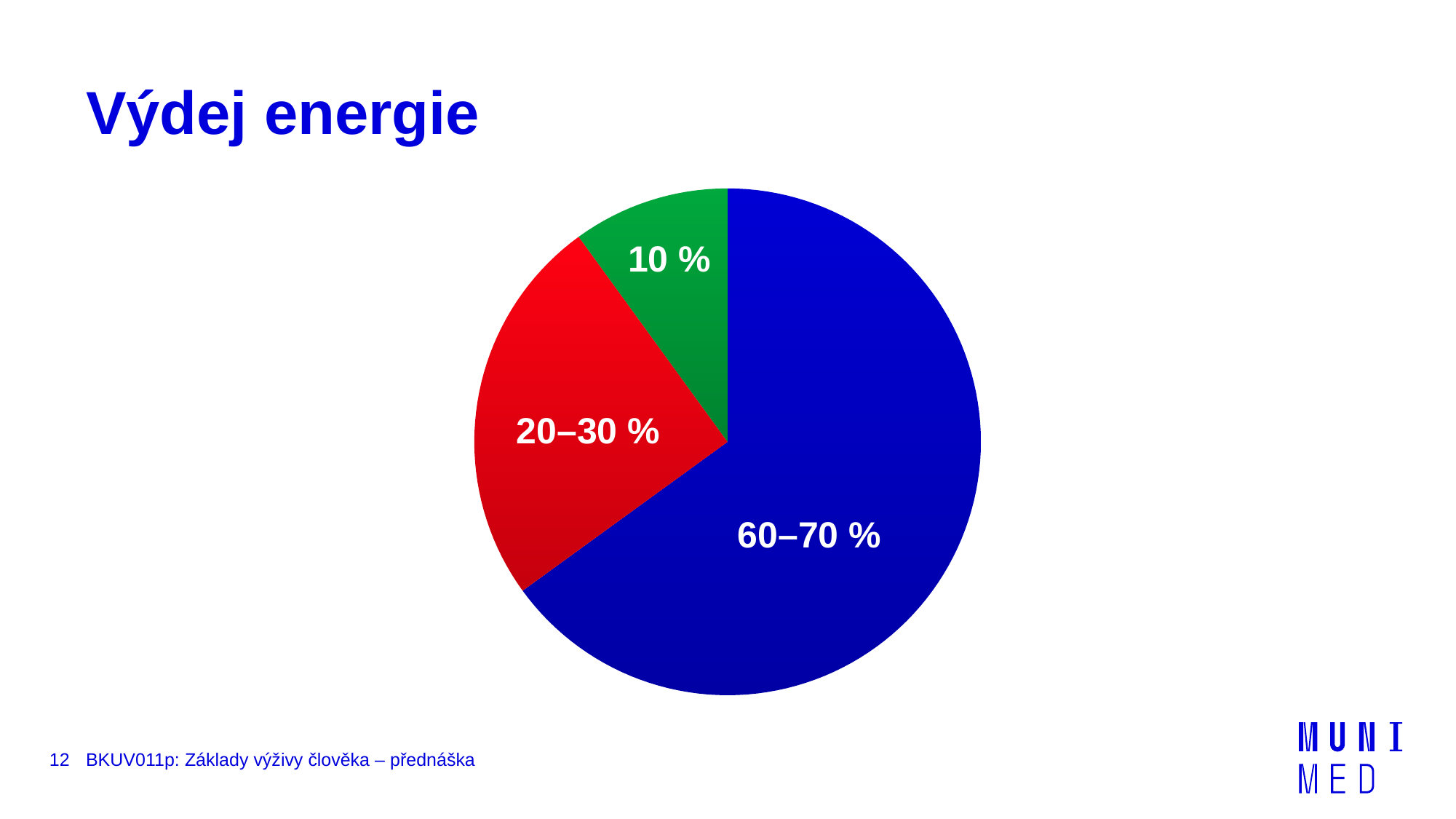

# Výdej energie

### Chart

| Category | Prodej |
|---|---|
| BMR | 0.65 |
| fyzická aktivita | 0.25 |
| termický efekt stravy | 0.1 |
10 %
20–30 %
60–70 %
12
BKUV011p: Základy výživy člověka – přednáška